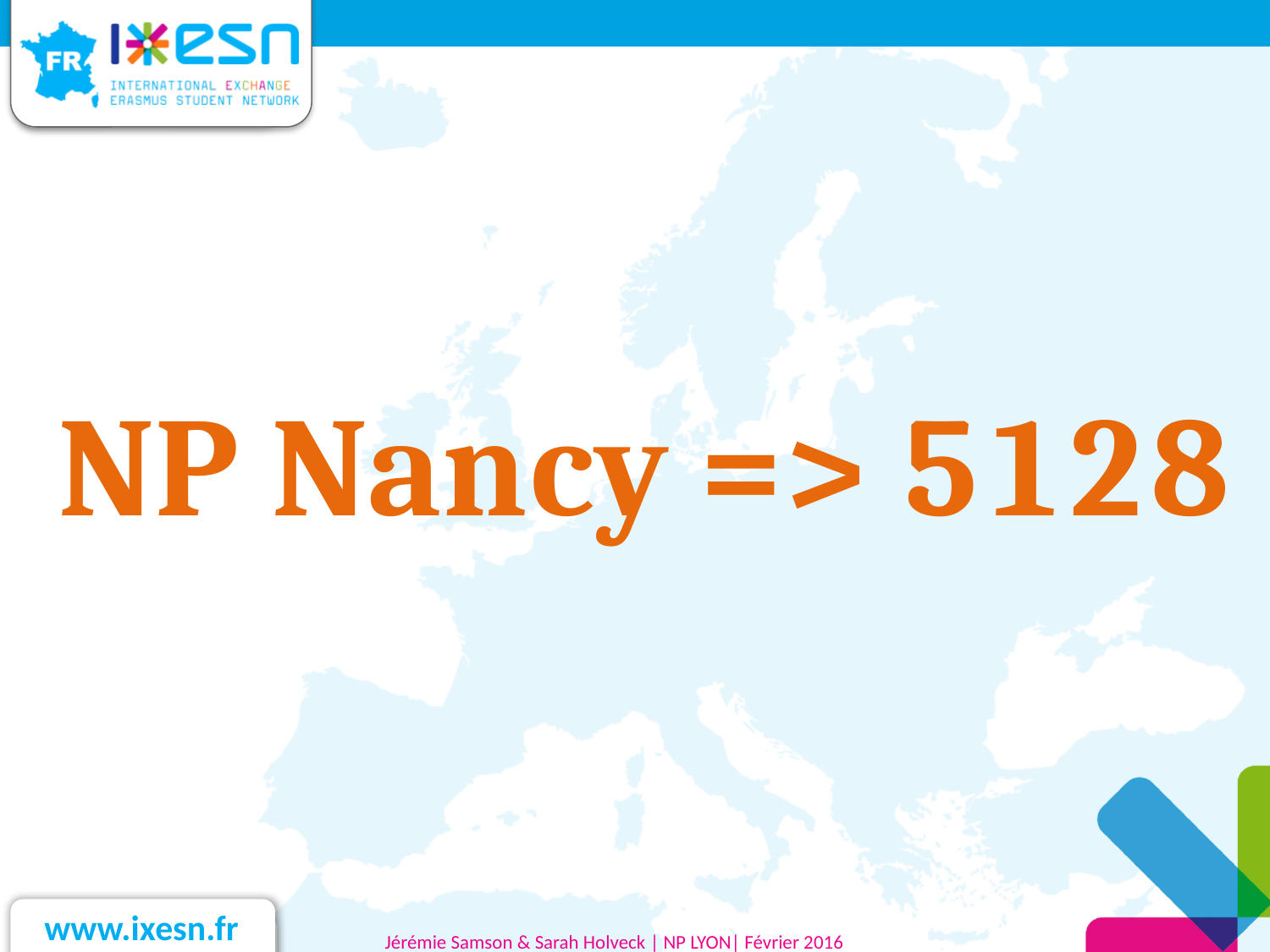

NP Nancy => 5128
Jérémie Samson & Sarah Holveck | NP LYON| Février 2016